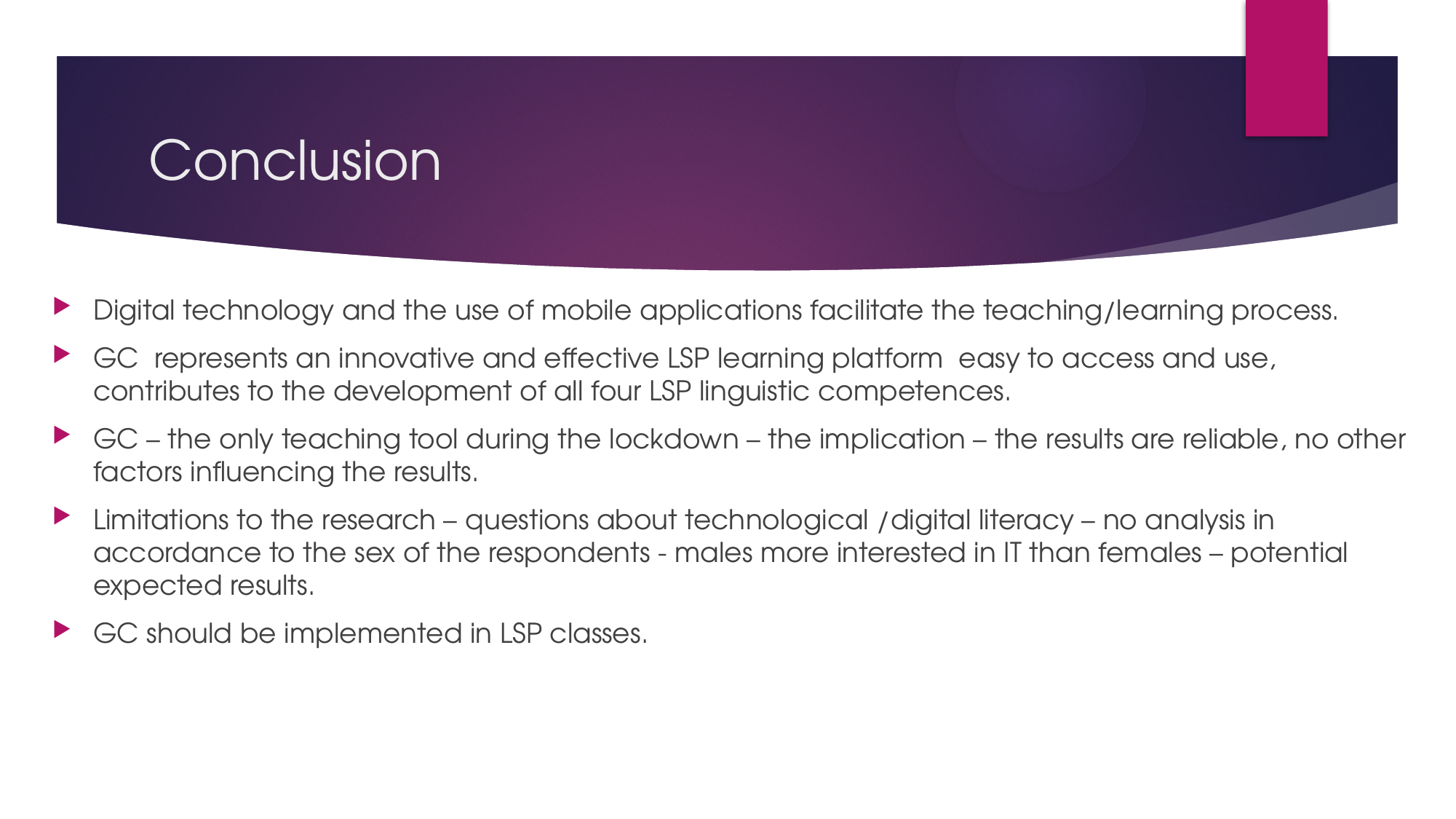

# Conclusion
Digital technology and the use of mobile applications facilitate the teaching/learning process.
GC  represents an innovative and effective LSP learning platform  easy to access and use, contributes to the development of all four LSP linguistic competences.
GC – the only teaching tool during the lockdown – the implication – the results are reliable, no other factors influencing the results.
Limitations to the research – questions about technological /digital literacy – no analysis in accordance to the sex of the respondents - males more interested in IT than females – potential expected results.
GC should be implemented in LSP classes.